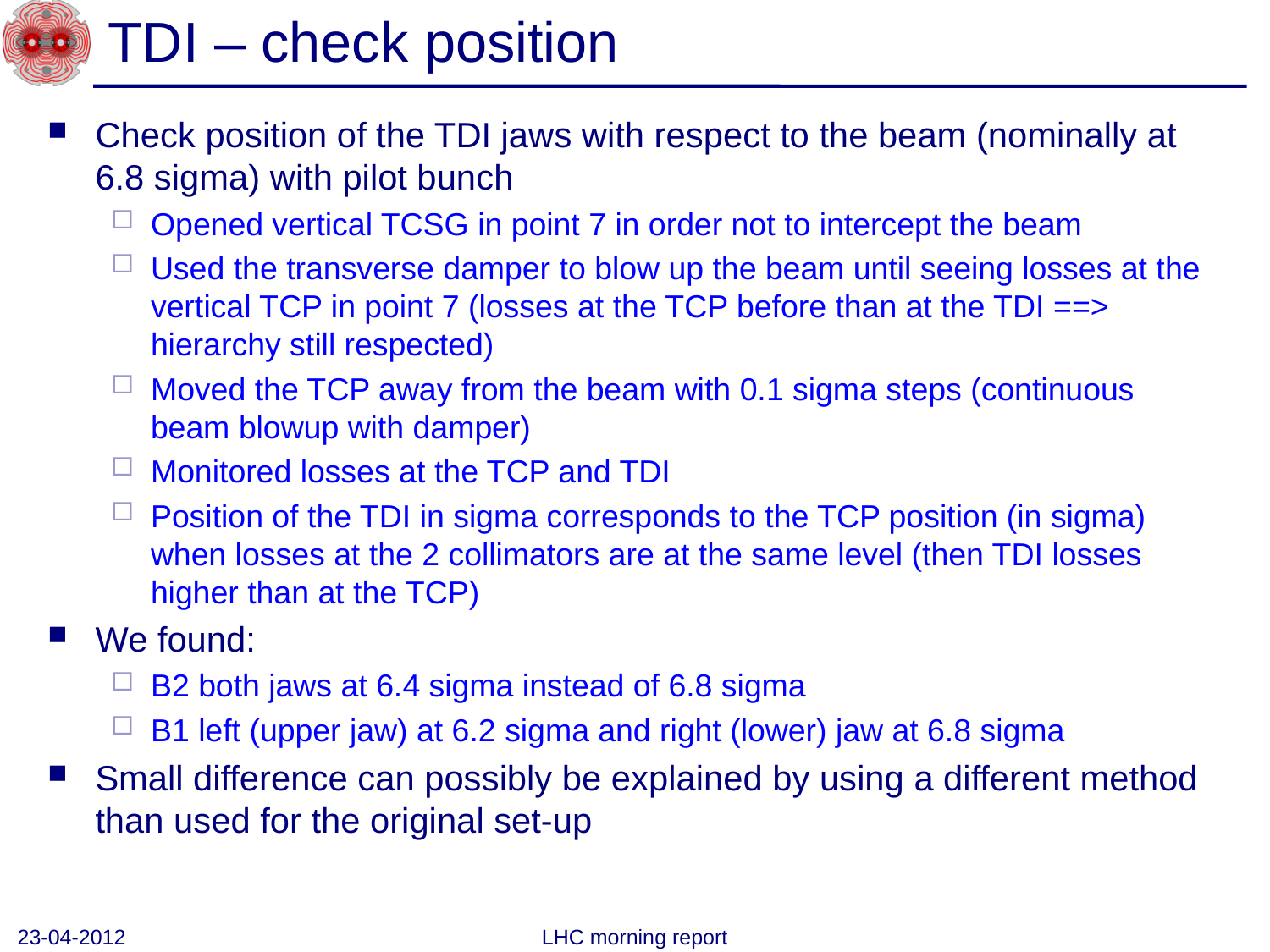

# TDI – check position
Check position of the TDI jaws with respect to the beam (nominally at 6.8 sigma) with pilot bunch
Opened vertical TCSG in point 7 in order not to intercept the beam
Used the transverse damper to blow up the beam until seeing losses at the vertical TCP in point 7 (losses at the TCP before than at the TDI ==> hierarchy still respected)
Moved the TCP away from the beam with 0.1 sigma steps (continuous beam blowup with damper)
Monitored losses at the TCP and TDI
Position of the TDI in sigma corresponds to the TCP position (in sigma) when losses at the 2 collimators are at the same level (then TDI losses higher than at the TCP)
We found:
B2 both jaws at 6.4 sigma instead of 6.8 sigma
B1 left (upper jaw) at 6.2 sigma and right (lower) jaw at 6.8 sigma
Small difference can possibly be explained by using a different method than used for the original set-up
23-04-2012
LHC morning report